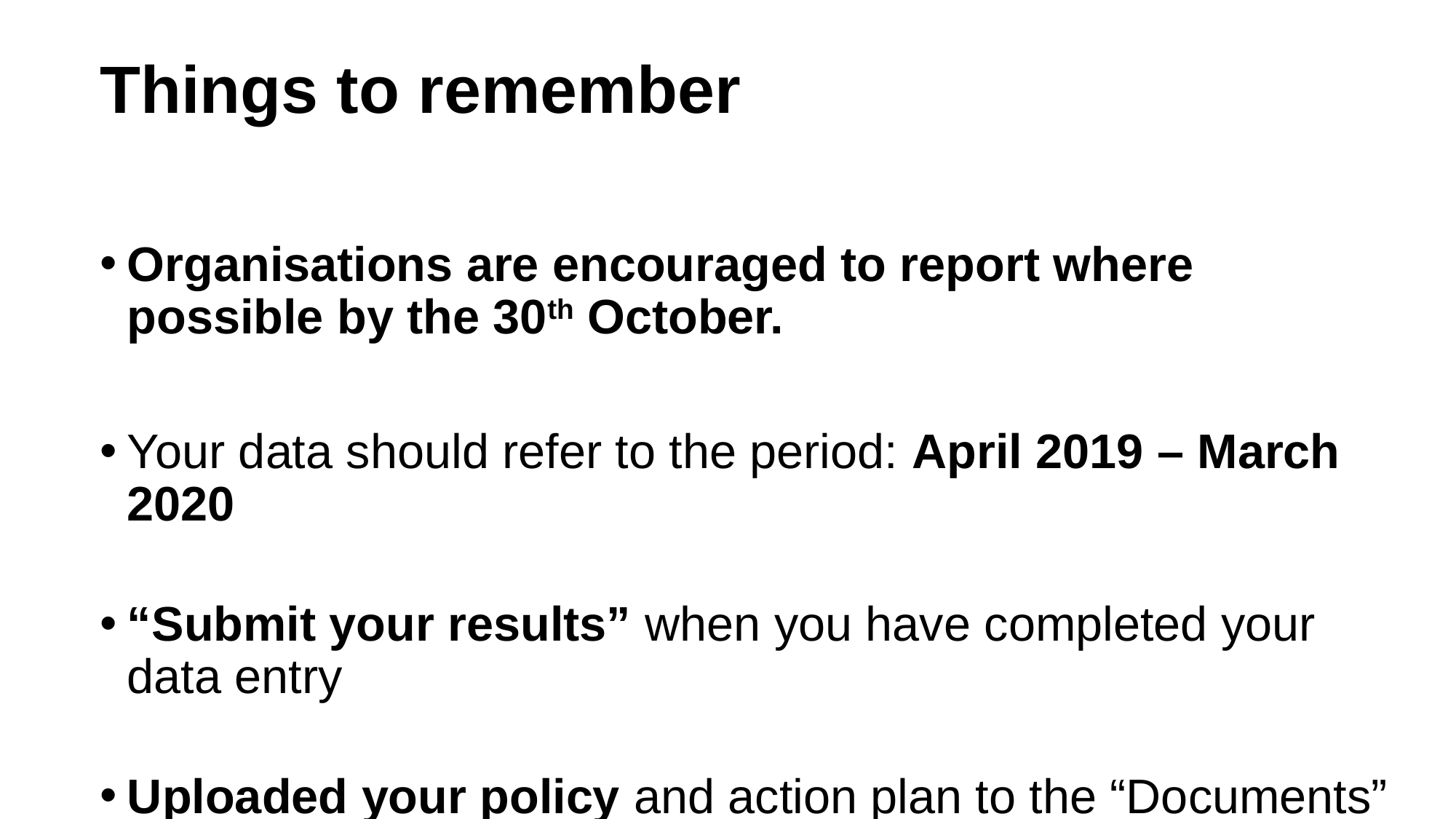

# Things to remember

Organisations are encouraged to report where possible by the 30th October.

Your data should refer to the period: April 2019 – March 2020
“Submit your results” when you have completed your data entry
Uploaded your policy and action plan to the “Documents” page of the Creative Green Tools